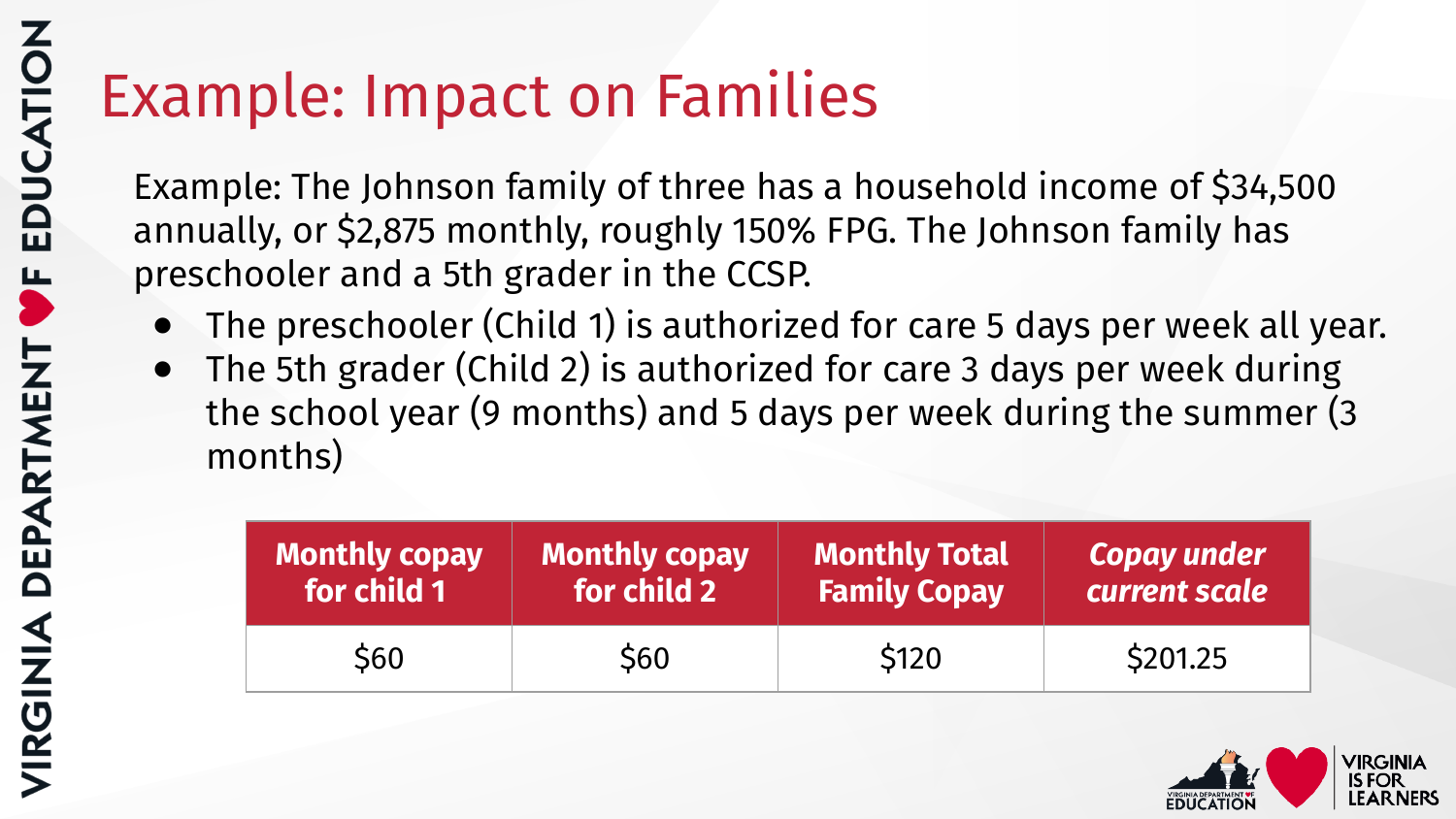

# Example: Impact on Families
Example: The Johnson family of three has a household income of $34,500 annually, or $2,875 monthly, roughly 150% FPG. The Johnson family has preschooler and a 5th grader in the CCSP.
The preschooler (Child 1) is authorized for care 5 days per week all year.
The 5th grader (Child 2) is authorized for care 3 days per week during the school year (9 months) and 5 days per week during the summer (3 months)

| Monthly copay for child 1 | Monthly copay for child 2 | Monthly Total Family Copay | Copay under current scale |
| --- | --- | --- | --- |
| $60 | $60 | $120 | $201.25 |